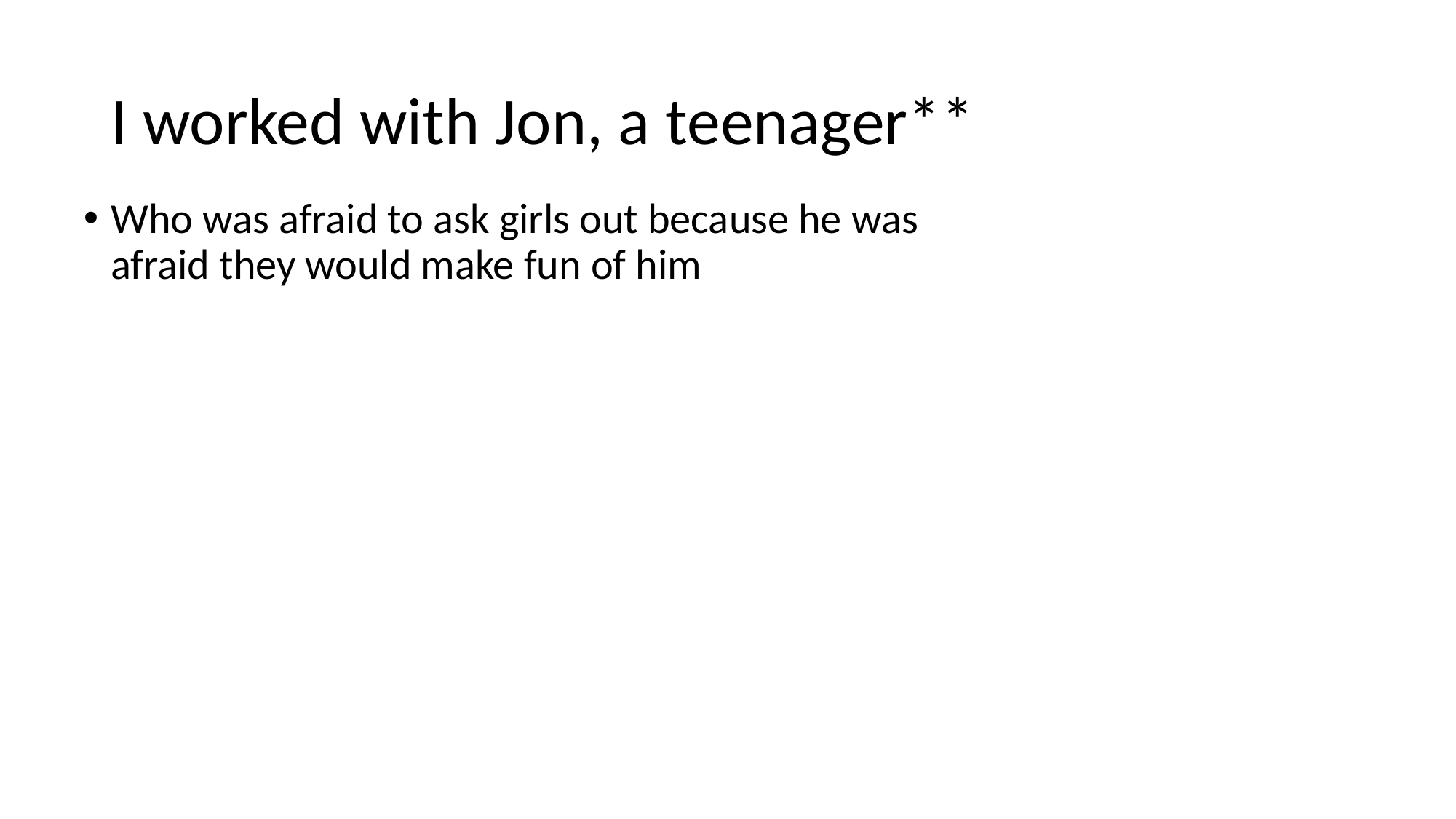

# I worked with Jon, a teenager**
Who was afraid to ask girls out because he was afraid they would make fun of him